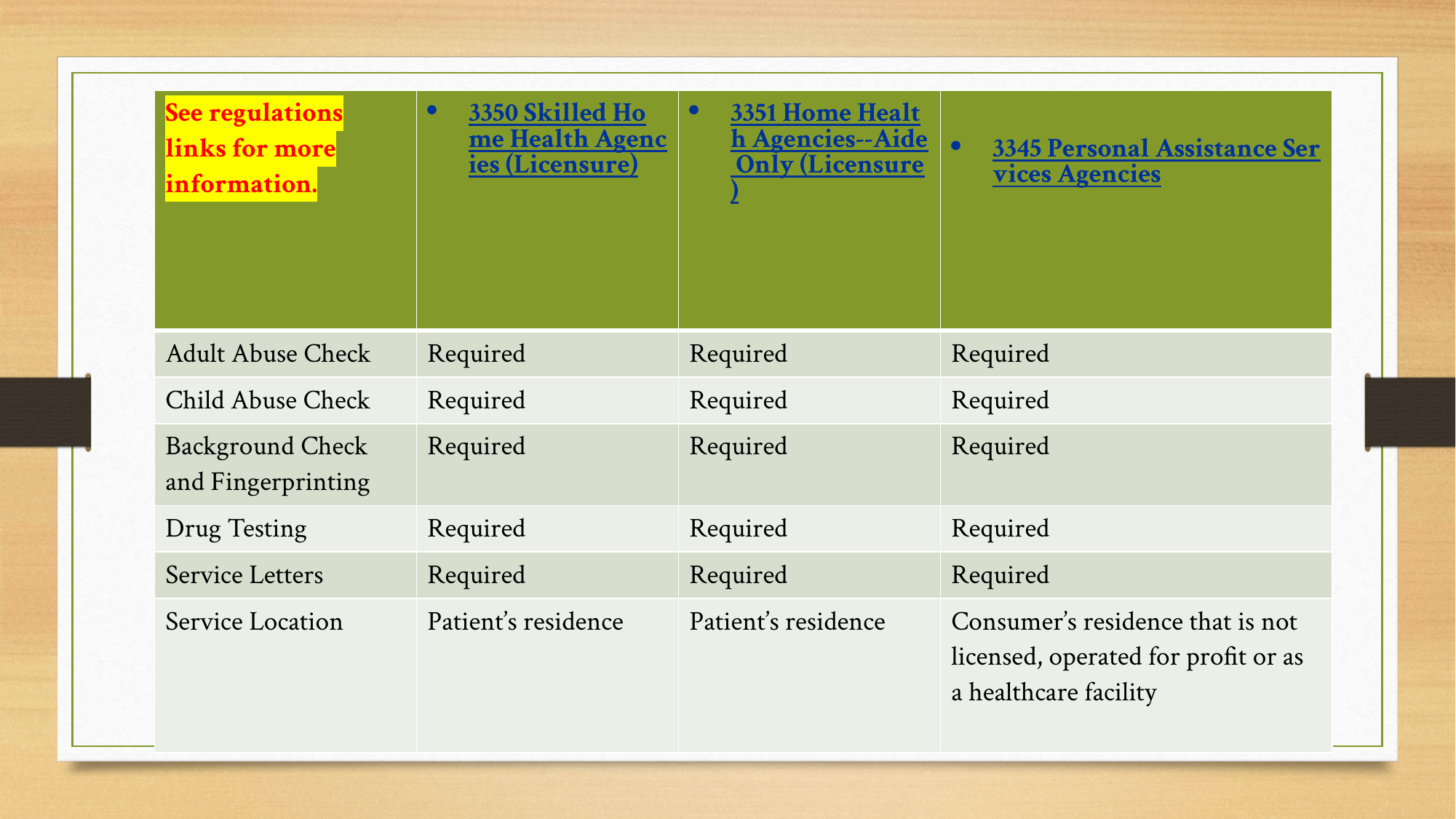

| See regulations links for more information. | 3350 Skilled Home Health Agencies (Licensure) | 3351 Home Health Agencies--Aide Only (Licensure) | 3345 Personal Assistance Services Agencies |
| --- | --- | --- | --- |
| Adult Abuse Check | Required | Required | Required |
| Child Abuse Check | Required | Required | Required |
| Background Check and Fingerprinting | Required | Required | Required |
| Drug Testing | Required | Required | Required |
| Service Letters | Required | Required | Required |
| Service Location | Patient’s residence | Patient’s residence | Consumer’s residence that is not licensed, operated for profit or as a healthcare facility |
39